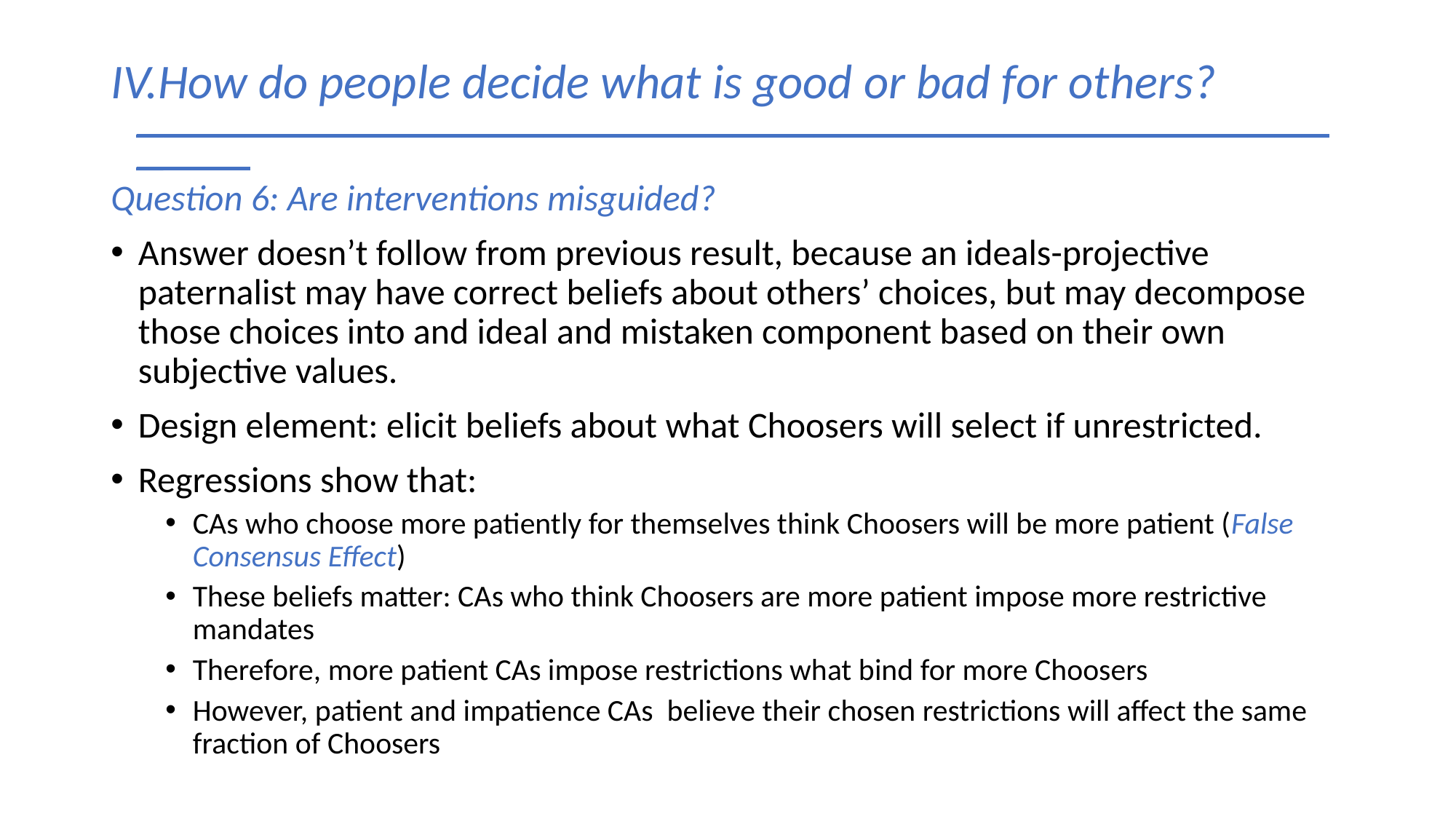

# How do people decide what is good or bad for others? _____________________________________________
Question 6: Are interventions misguided?
Answer doesn’t follow from previous result, because an ideals-projective paternalist may have correct beliefs about others’ choices, but may decompose those choices into and ideal and mistaken component based on their own subjective values.
Design element: elicit beliefs about what Choosers will select if unrestricted.
Regressions show that:
CAs who choose more patiently for themselves think Choosers will be more patient (False Consensus Effect)
These beliefs matter: CAs who think Choosers are more patient impose more restrictive mandates
Therefore, more patient CAs impose restrictions what bind for more Choosers
However, patient and impatience CAs  believe their chosen restrictions will affect the same fraction of Choosers